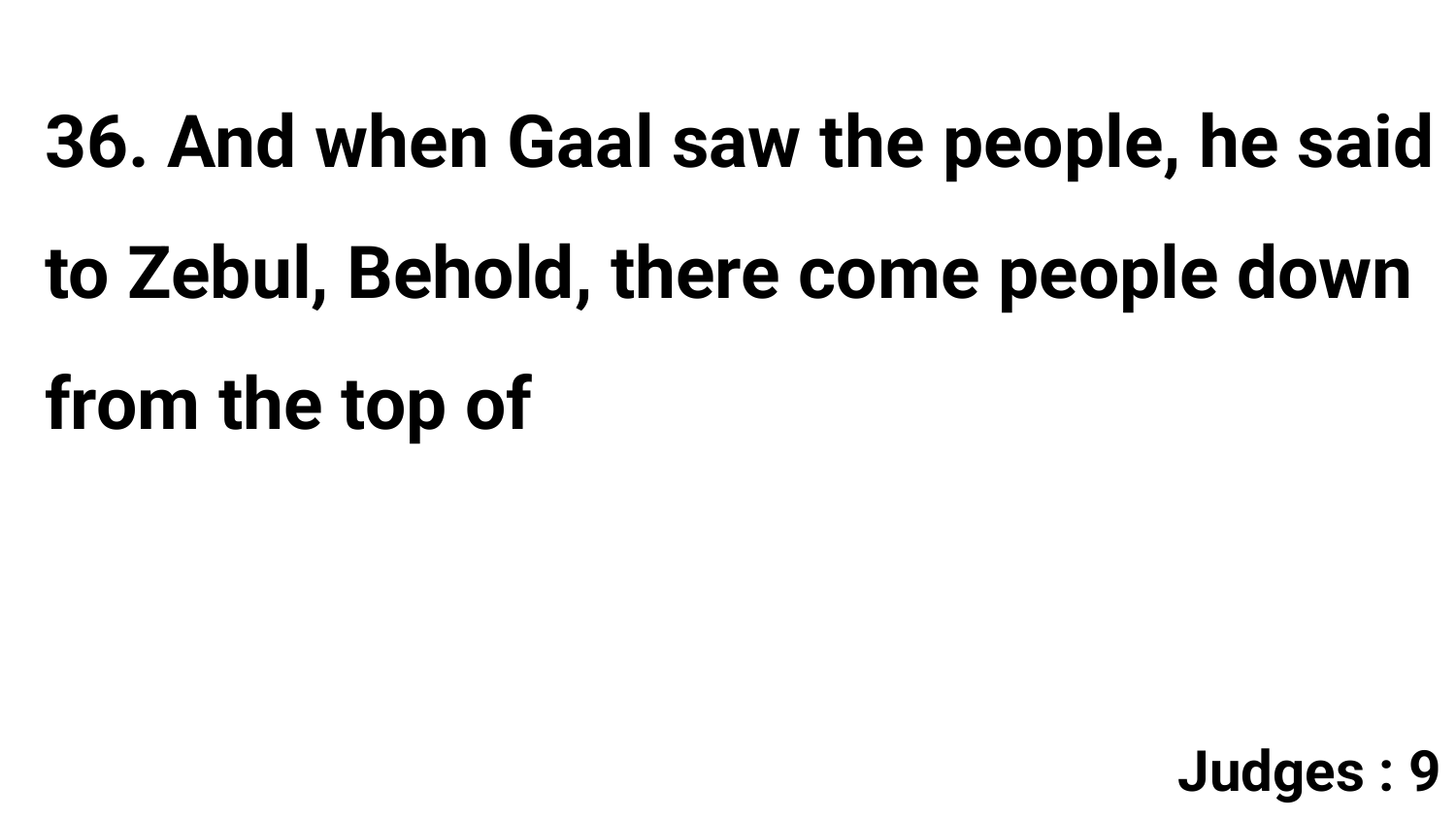

36. And when Gaal saw the people, he said to Zebul, Behold, there come people down from the top of
Judges : 9